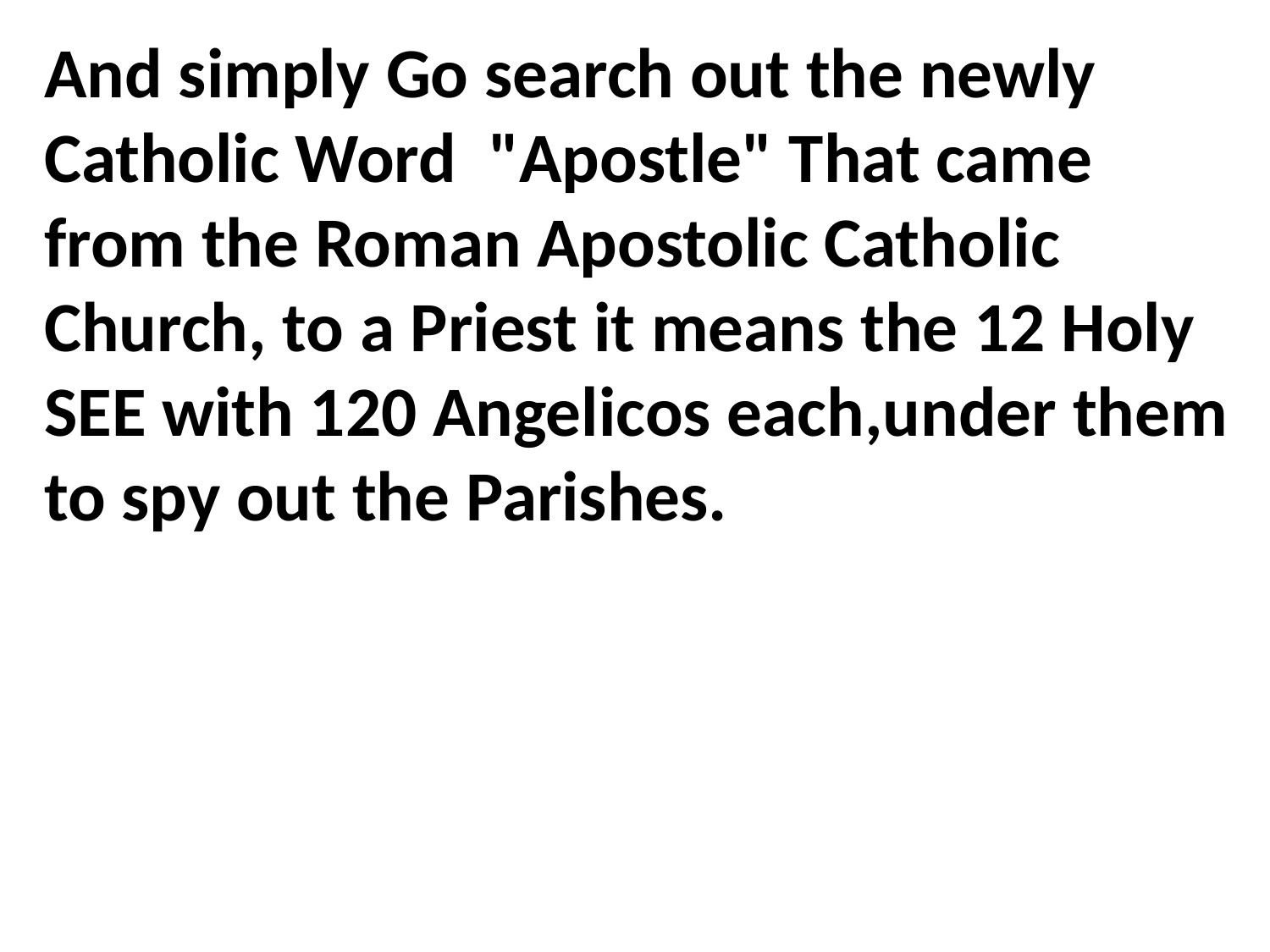

And simply Go search out the newly Catholic Word  "Apostle" That came from the Roman Apostolic Catholic Church, to a Priest it means the 12 Holy SEE with 120 Angelicos each,under them to spy out the Parishes.